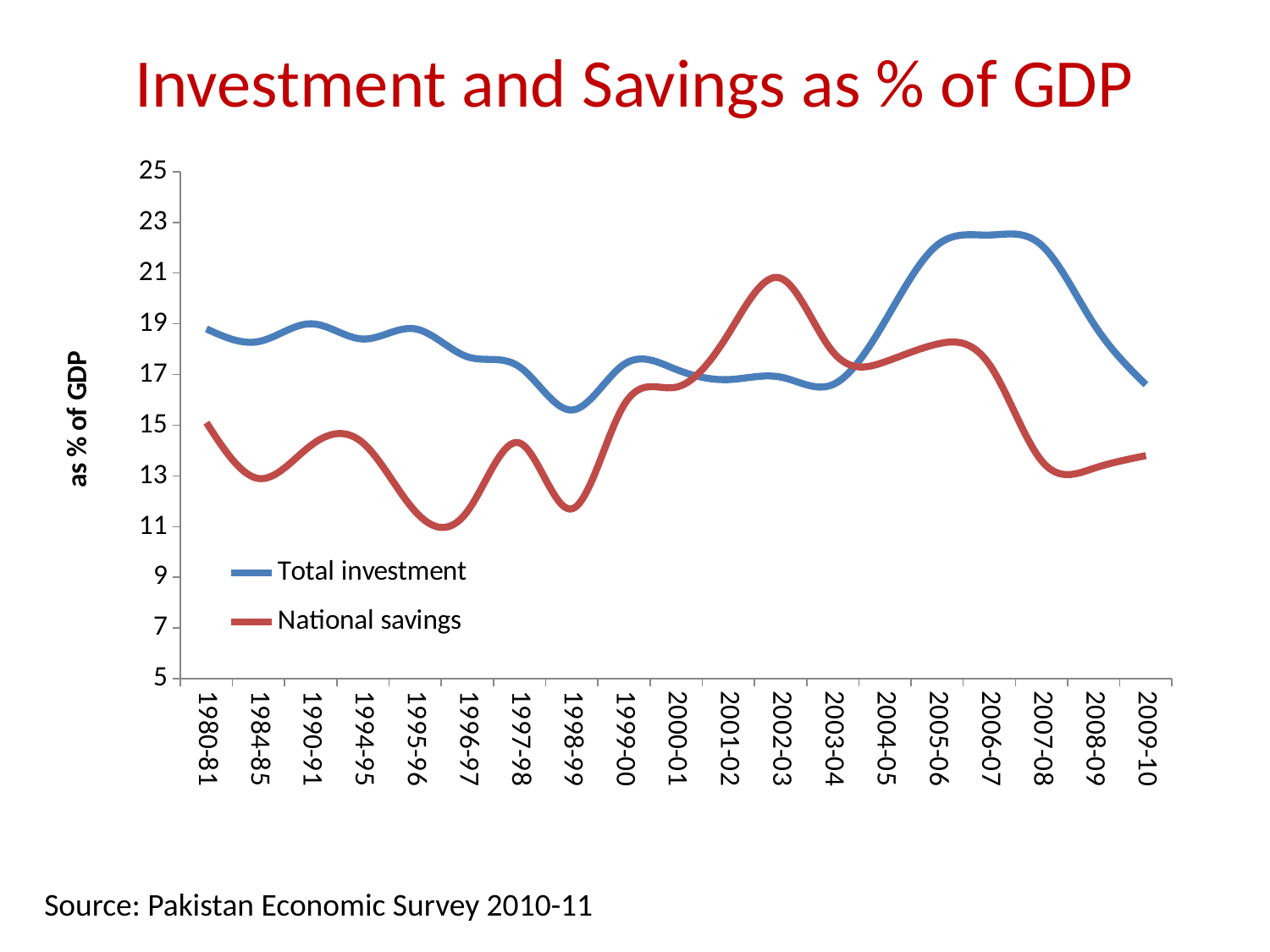

# Investment and Savings as % of GDP

### Chart

| Category | Total investment | National savings |
|---|---|---|
| 1980-81 | 18.8 | 15.1 |
| 1984-85 | 18.3 | 12.9 |
| 1990-91 | 19.0 | 14.2 |
| 1994-95 | 18.4 | 14.3 |
| 1995-96 | 18.8 | 11.6 |
| 1996-97 | 17.7 | 11.6 |
| 1997-98 | 17.3 | 14.3 |
| 1998-99 | 15.6 | 11.7 |
| 1999-00 | 17.4 | 15.8 |
| 2000-01 | 17.2 | 16.5 |
| 2001-02 | 16.8 | 18.6 |
| 2002-03 | 16.9 | 20.8 |
| 2003-04 | 16.6 | 17.9 |
| 2004-05 | 19.1 | 17.5 |
| 2005-06 | 22.1 | 18.2 |
| 2006-07 | 22.5 | 17.4 |
| 2007-08 | 22.1 | 13.6 |
| 2008-09 | 19.0 | 13.3 |
| 2009-10 | 16.6 | 13.8 |
Source: Pakistan Economic Survey 2010-11